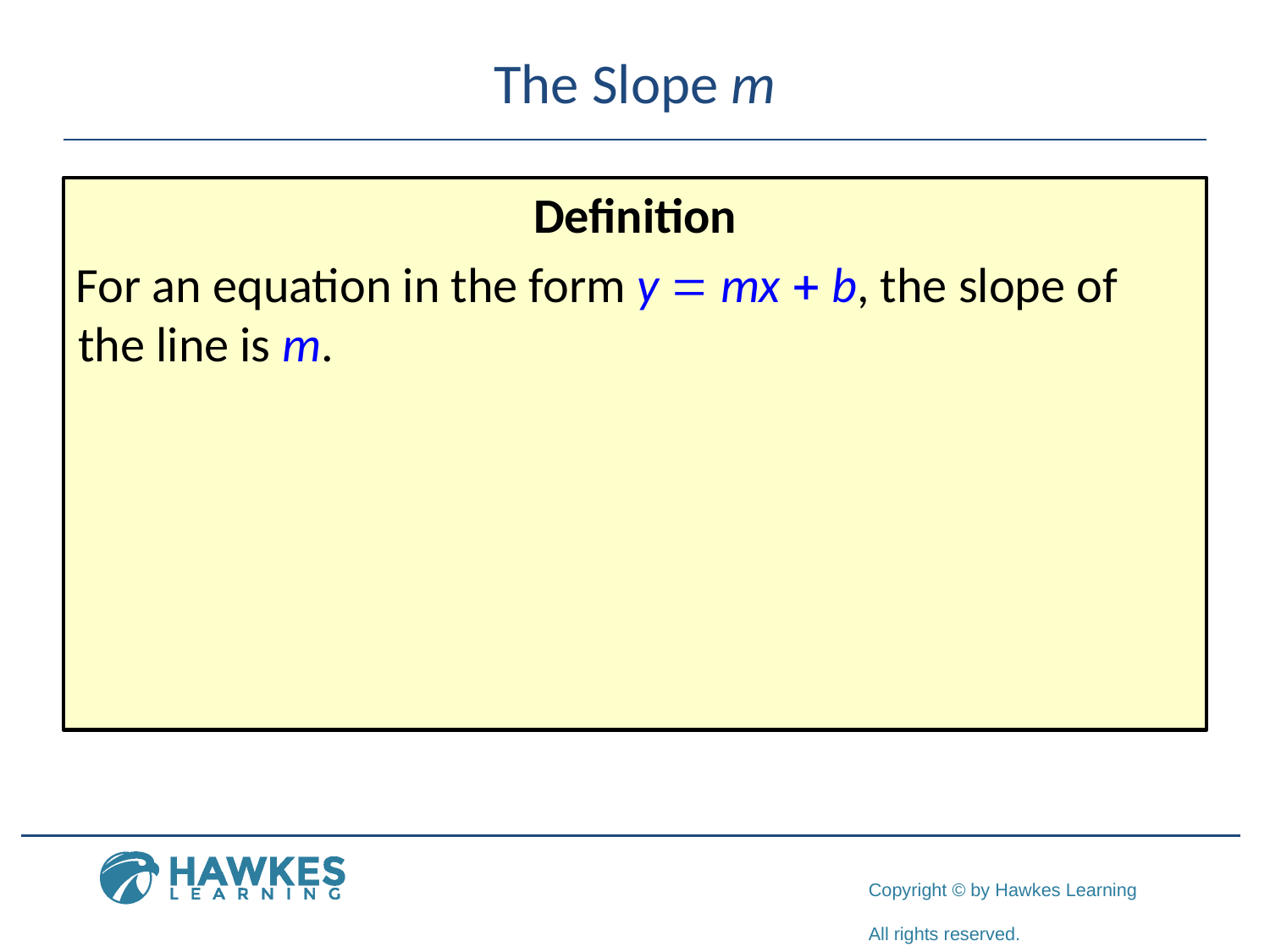

# The Slope m
Definition
For an equation in the form y = mx + b, the slope of the line is m.